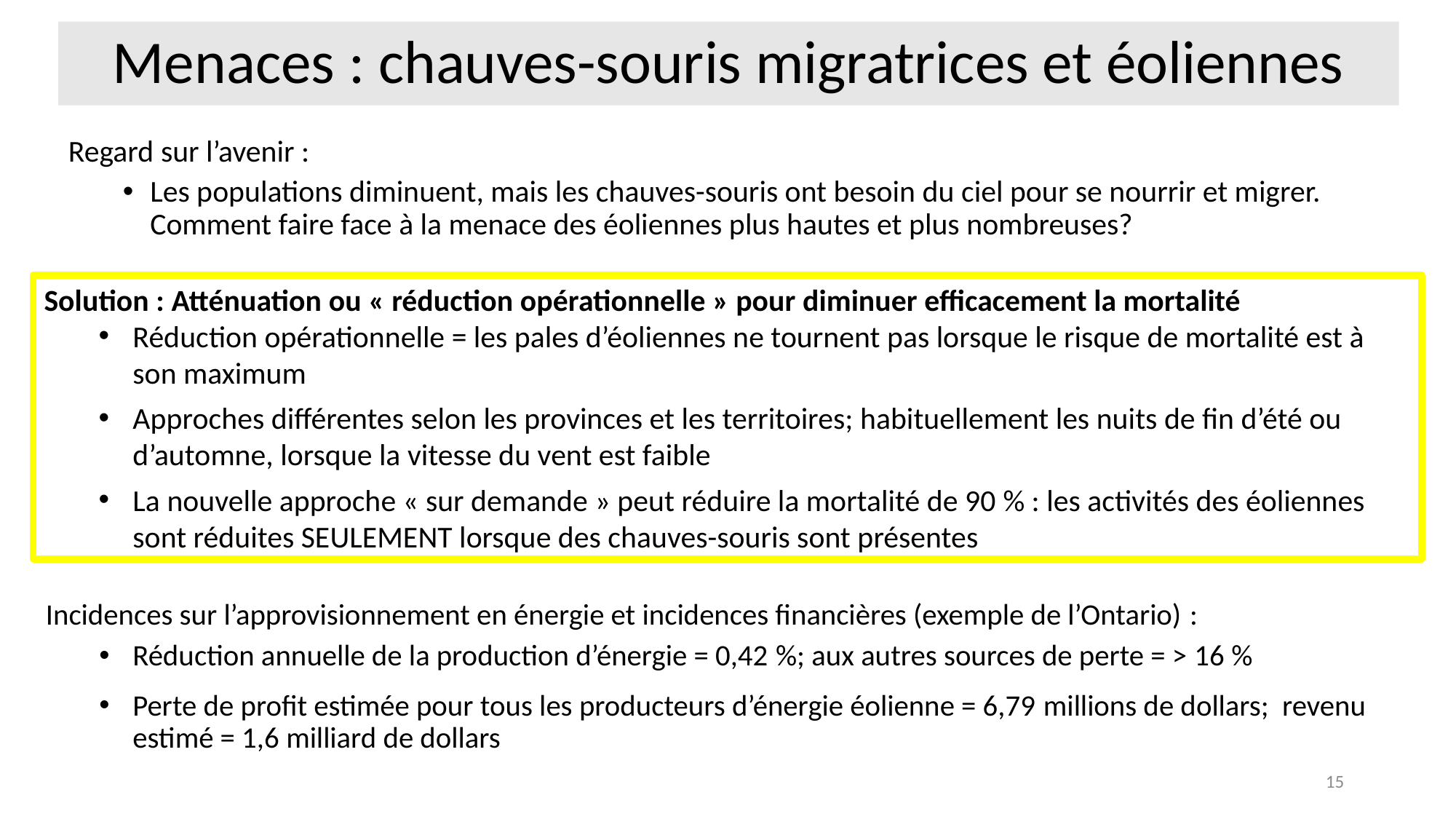

Menaces : chauves-souris migratrices et éoliennes
Regard sur l’avenir :
Les populations diminuent, mais les chauves-souris ont besoin du ciel pour se nourrir et migrer. Comment faire face à la menace des éoliennes plus hautes et plus nombreuses?

Solution : Atténuation ou « réduction opérationnelle » pour diminuer efficacement la mortalité
Réduction opérationnelle = les pales d’éoliennes ne tournent pas lorsque le risque de mortalité est à son maximum
Approches différentes selon les provinces et les territoires; habituellement les nuits de fin d’été ou d’automne, lorsque la vitesse du vent est faible
La nouvelle approche « sur demande » peut réduire la mortalité de 90 % : les activités des éoliennes sont réduites SEULEMENT lorsque des chauves-souris sont présentes
Incidences sur l’approvisionnement en énergie et incidences financières (exemple de l’Ontario) :
Réduction annuelle de la production d’énergie = 0,42 %; aux autres sources de perte = > 16 %
Perte de profit estimée pour tous les producteurs d’énergie éolienne = 6,79 millions de dollars;  revenu estimé = 1,6 milliard de dollars
15